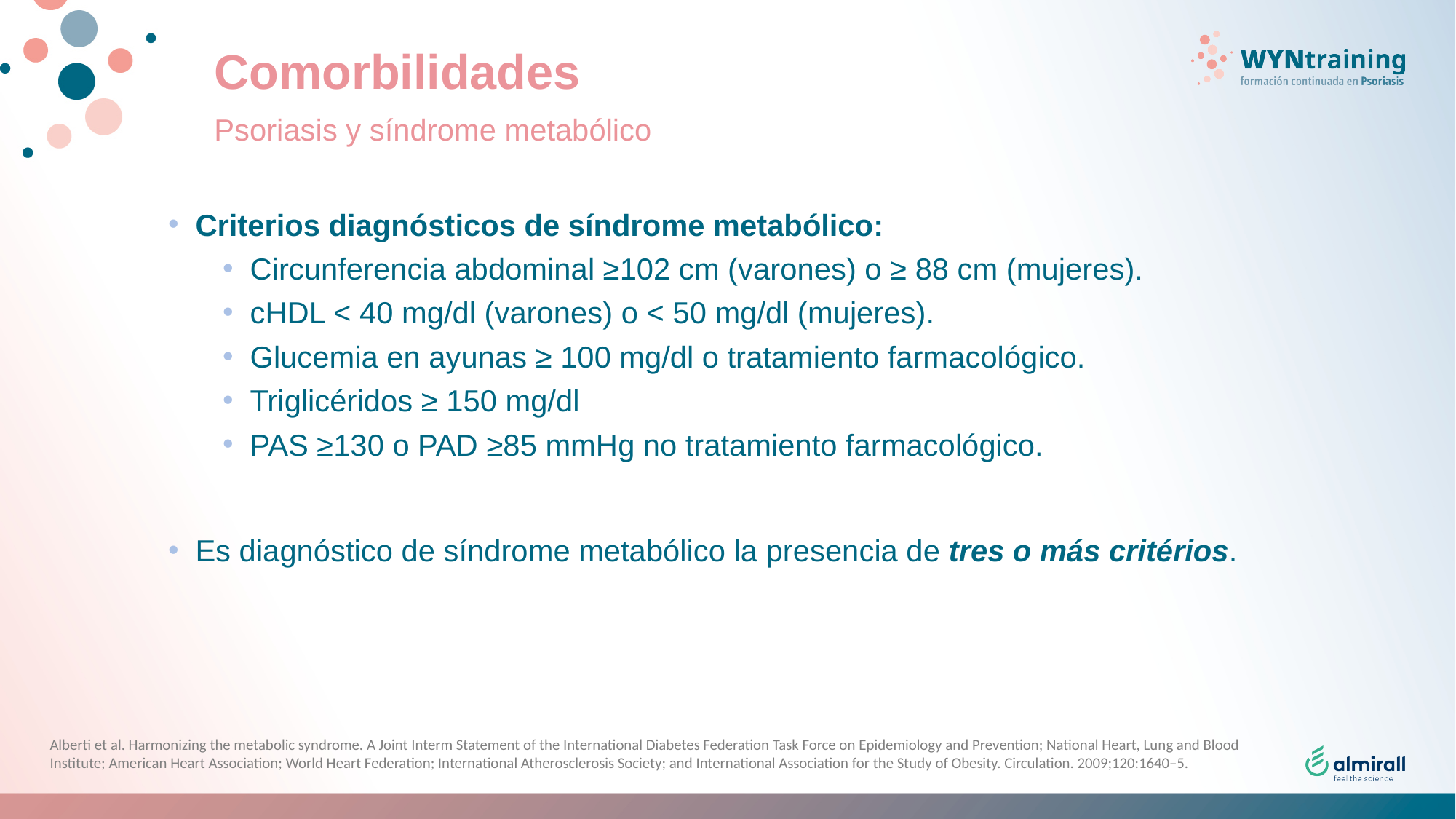

# Comorbilidades
Psoriasis y síndrome metabólico

Criterios diagnósticos de síndrome metabólico:
Circunferencia abdominal ≥102 cm (varones) o ≥ 88 cm (mujeres).
cHDL < 40 mg/dl (varones) o < 50 mg/dl (mujeres).
Glucemia en ayunas ≥ 100 mg/dl o tratamiento farmacológico.
Triglicéridos ≥ 150 mg/dl
PAS ≥130 o PAD ≥85 mmHg no tratamiento farmacológico.

Es diagnóstico de síndrome metabólico la presencia de tres o más critérios.
Alberti et al. Harmonizing the metabolic syndrome. A Joint Interm Statement of the International Diabetes Federation Task Force on Epidemiology and Prevention; National Heart, Lung and Blood Institute; American Heart Association; World Heart Federation; International Atherosclerosis Society; and International Association for the Study of Obesity. Circulation. 2009;120:1640–5.